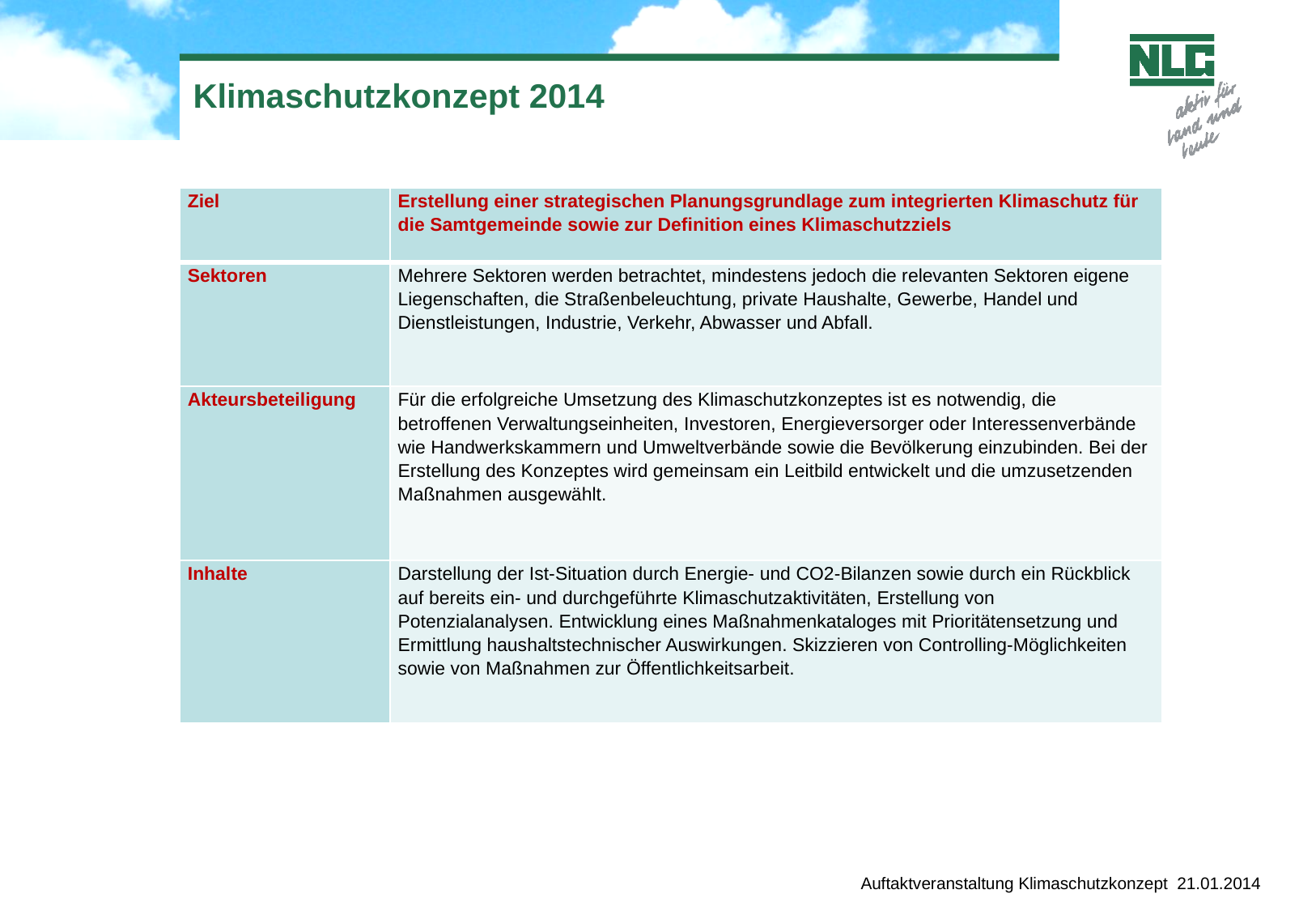

#
Klimaschutzkonzept 2014
| Ziel | Erstellung einer strategischen Planungsgrundlage zum integrierten Klimaschutz für die Samtgemeinde sowie zur Definition eines Klimaschutzziels |
| --- | --- |
| Sektoren | Mehrere Sektoren werden betrachtet, mindestens jedoch die relevanten Sektoren eigene Liegenschaften, die Straßenbeleuchtung, private Haushalte, Gewerbe, Handel und Dienstleistungen, Industrie, Verkehr, Abwasser und Abfall. |
| Akteursbeteiligung | Für die erfolgreiche Umsetzung des Klimaschutzkonzeptes ist es notwendig, die betroffenen Verwaltungseinheiten, Investoren, Energieversorger oder Interessenverbände wie Handwerkskammern und Umweltverbände sowie die Bevölkerung einzubinden. Bei der Erstellung des Konzeptes wird gemeinsam ein Leitbild entwickelt und die umzusetzenden Maßnahmen ausgewählt. |
| Inhalte | Darstellung der Ist-Situation durch Energie- und CO2-Bilanzen sowie durch ein Rückblick auf bereits ein- und durchgeführte Klimaschutzaktivitäten, Erstellung von Potenzialanalysen. Entwicklung eines Maßnahmenkataloges mit Prioritätensetzung und Ermittlung haushaltstechnischer Auswirkungen. Skizzieren von Controlling-Möglichkeiten sowie von Maßnahmen zur Öffentlichkeitsarbeit. |